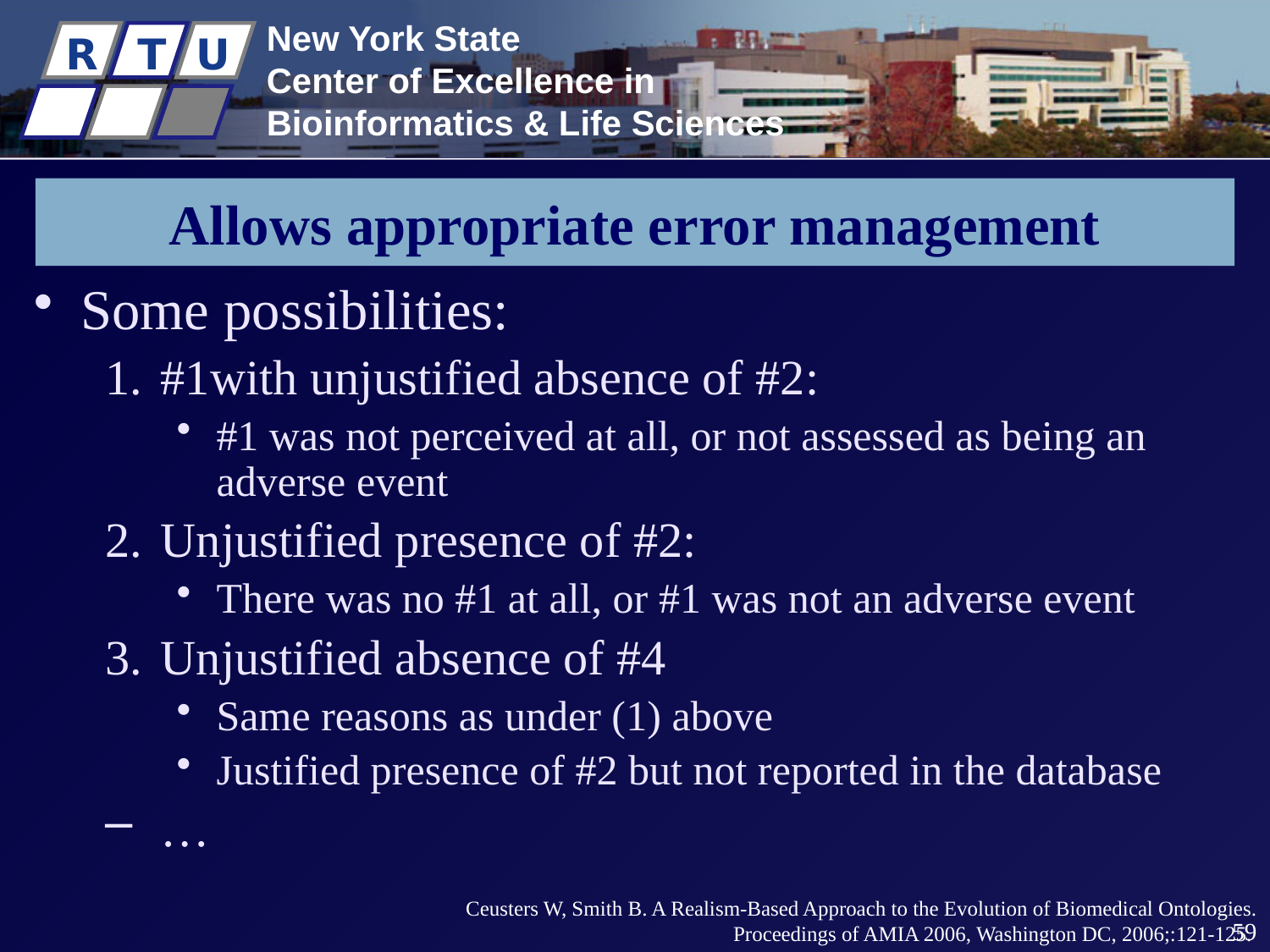

# Allows appropriate error management
Some possibilities:
#1with unjustified absence of #2:
#1 was not perceived at all, or not assessed as being an adverse event
Unjustified presence of #2:
There was no #1 at all, or #1 was not an adverse event
Unjustified absence of #4
Same reasons as under (1) above
Justified presence of #2 but not reported in the database
…
Ceusters W, Smith B. A Realism-Based Approach to the Evolution of Biomedical Ontologies.
Proceedings of AMIA 2006, Washington DC, 2006;:121-125.
59